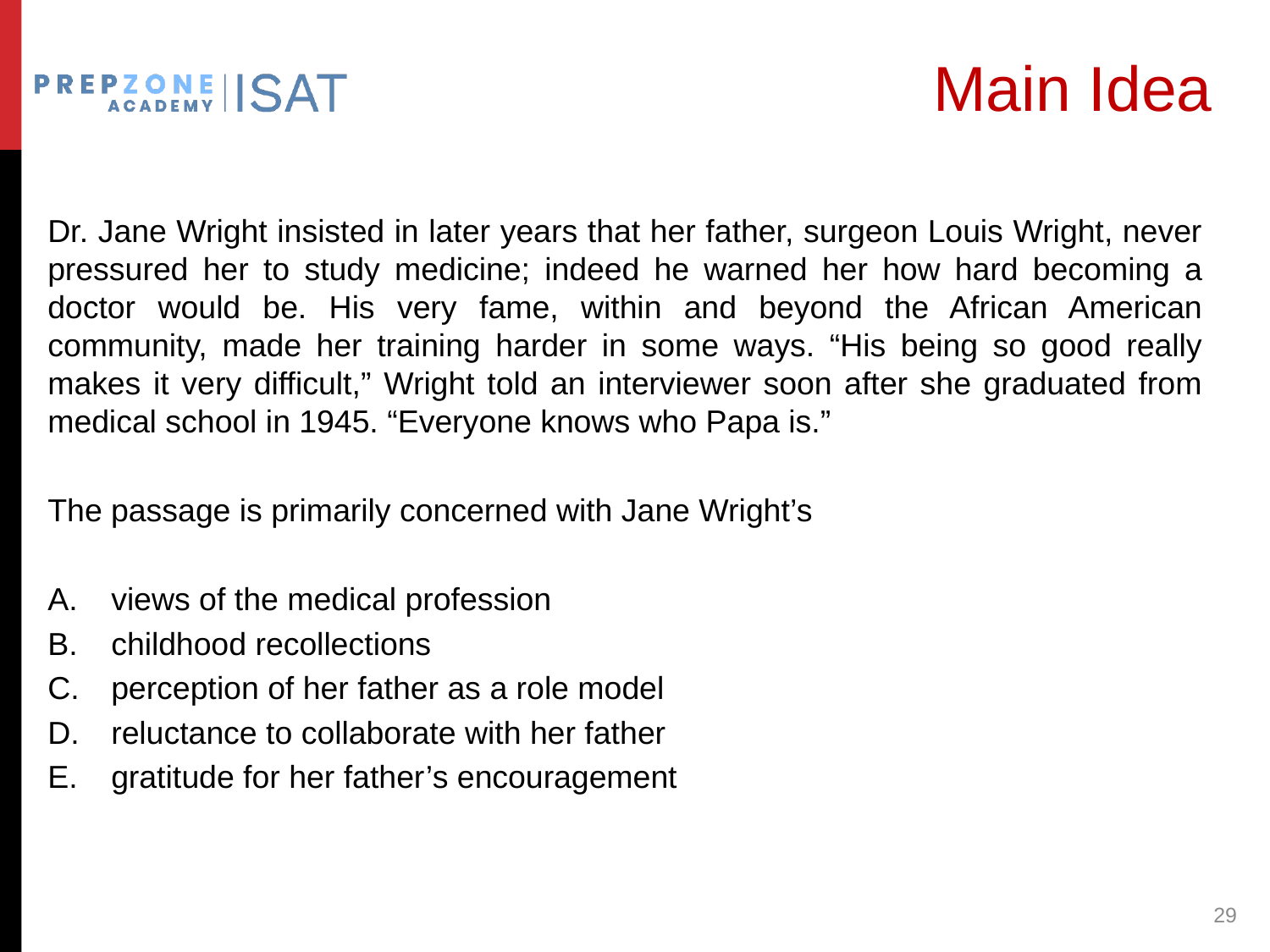

# Main Idea
Dr. Jane Wright insisted in later years that her father, surgeon Louis Wright, never pressured her to study medicine; indeed he warned her how hard becoming a doctor would be. His very fame, within and beyond the African American community, made her training harder in some ways. “His being so good really makes it very difficult,” Wright told an interviewer soon after she graduated from medical school in 1945. “Everyone knows who Papa is.”

The passage is primarily concerned with Jane Wright’s

views of the medical profession
childhood recollections
perception of her father as a role model
reluctance to collaborate with her father
gratitude for her father’s encouragement
29